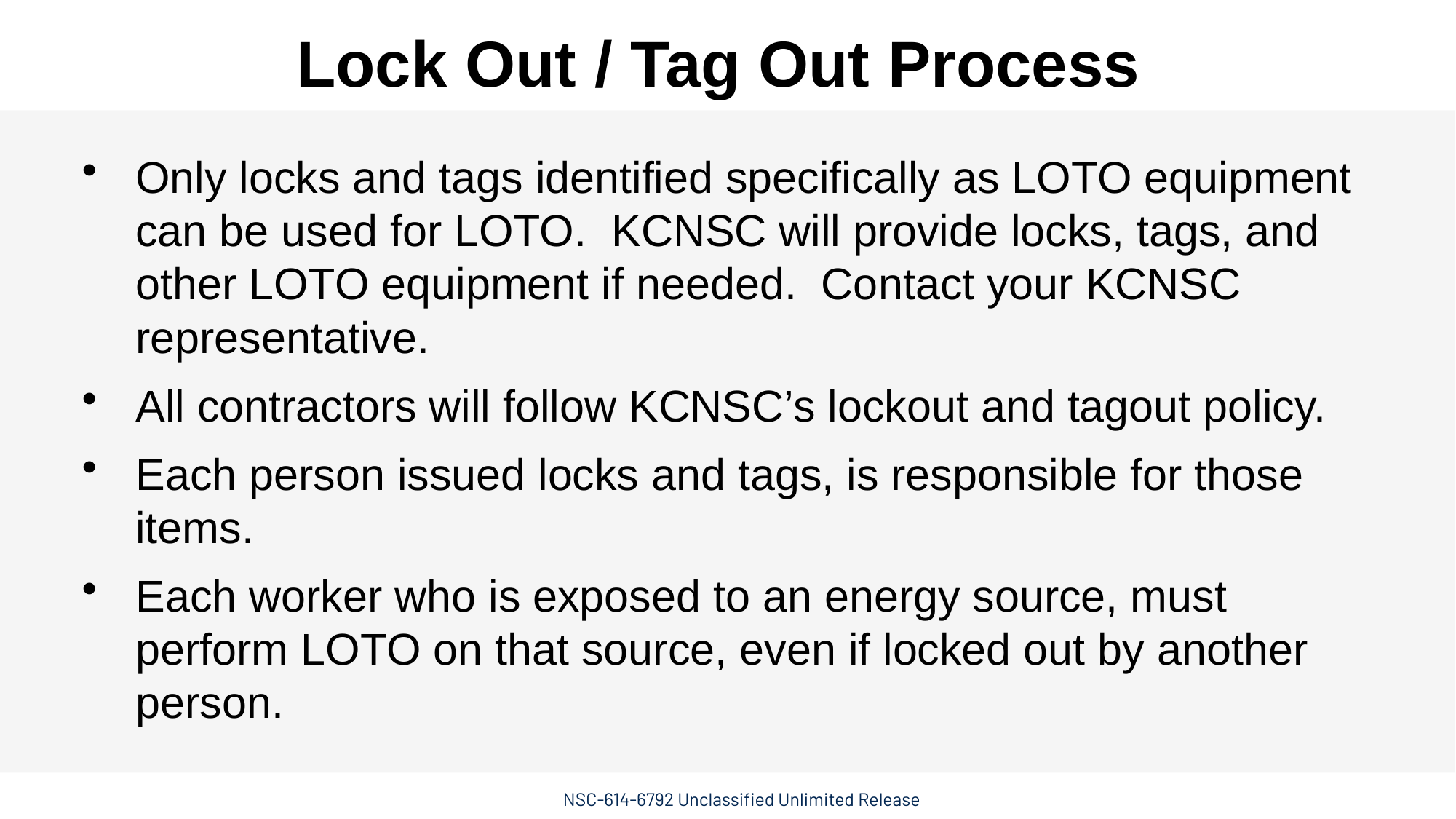

# Lock Out / Tag Out Process
Only locks and tags identified specifically as LOTO equipment can be used for LOTO.  KCNSC will provide locks, tags, and other LOTO equipment if needed.  Contact your KCNSC representative.
All contractors will follow KCNSC’s lockout and tagout policy.
Each person issued locks and tags, is responsible for those items.
Each worker who is exposed to an energy source, must perform LOTO on that source, even if locked out by another person.

NSC-614-6792 Unclassified Unlimited Release